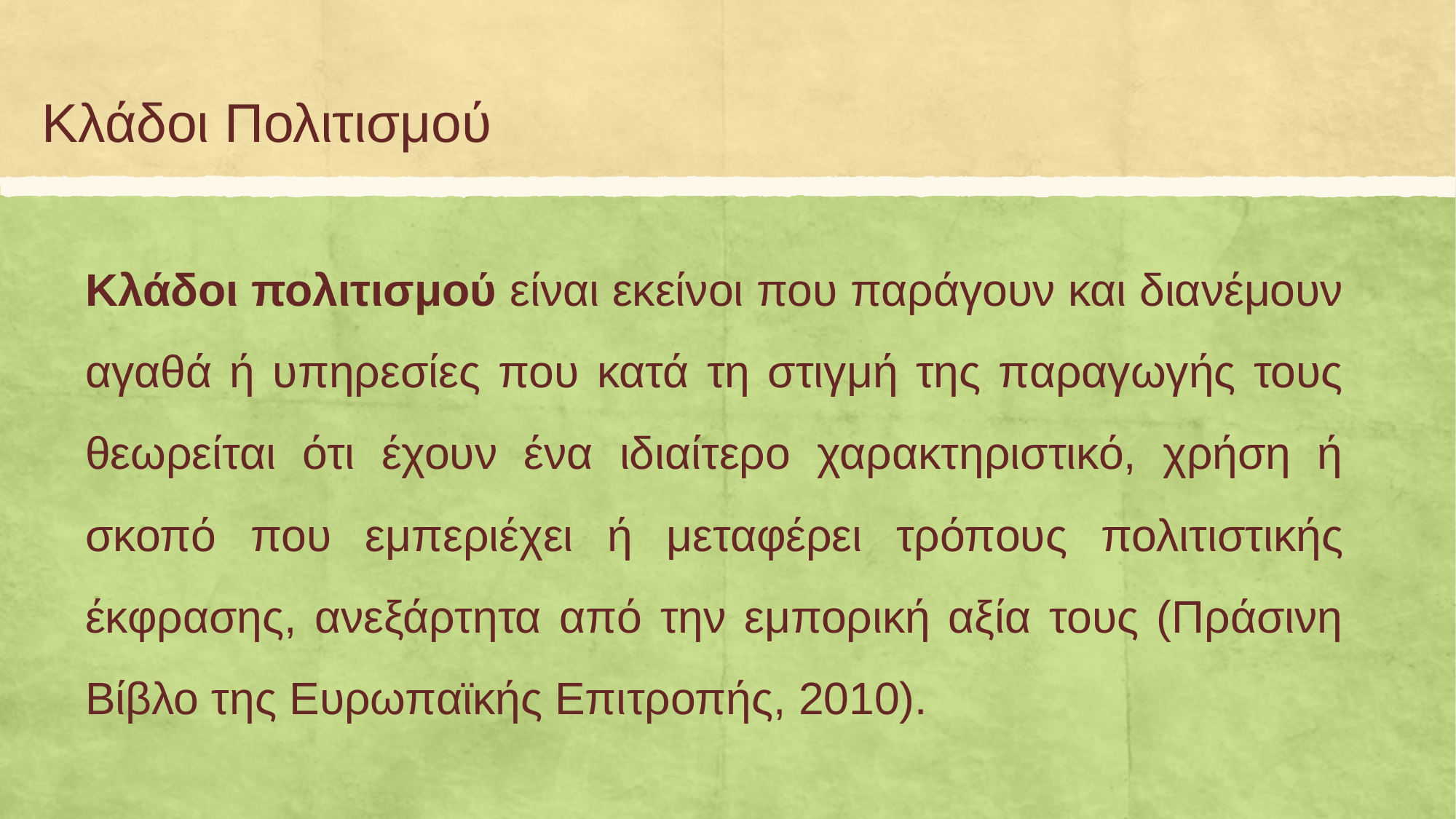

# Κλάδοι Πολιτισμού
Κλάδοι πολιτισμού είναι εκείνοι που παράγουν και διανέμουν αγαθά ή υπηρεσίες που κατά τη στιγμή της παραγωγής τους θεωρείται ότι έχουν ένα ιδιαίτερο χαρακτηριστικό, χρήση ή σκοπό που εμπεριέχει ή μεταφέρει τρόπους πολιτιστικής έκφρασης, ανεξάρτητα από την εμπορική αξία τους (Πράσινη Βίβλο της Ευρωπαϊκής Επιτροπής, 2010).